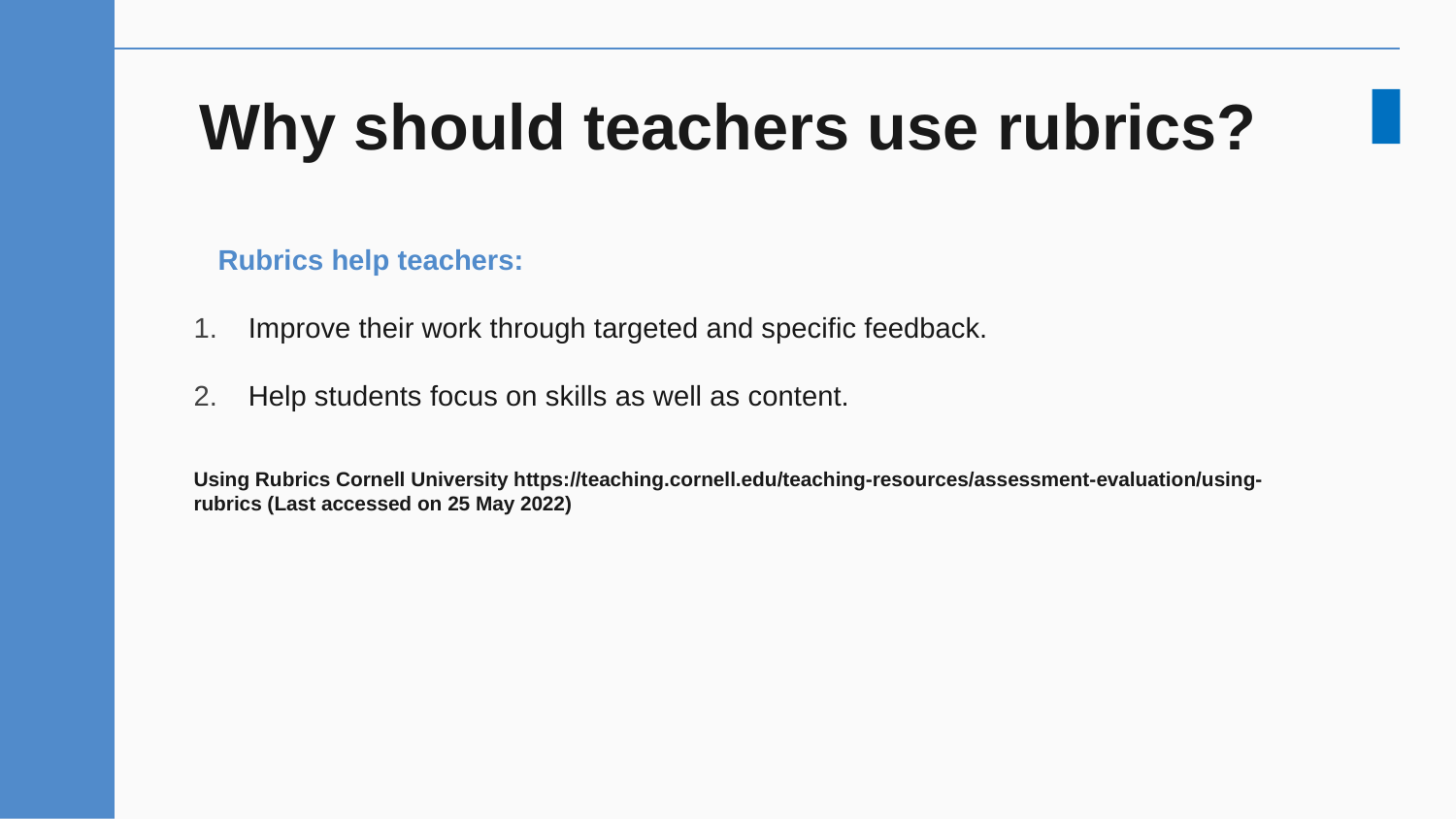

# Why should teachers use rubrics?

Rubrics help teachers:

Improve their work through targeted and specific feedback.

Help students focus on skills as well as content.

Using Rubrics Cornell University https://teaching.cornell.edu/teaching-resources/assessment-evaluation/using-rubrics (Last accessed on 25 May 2022)